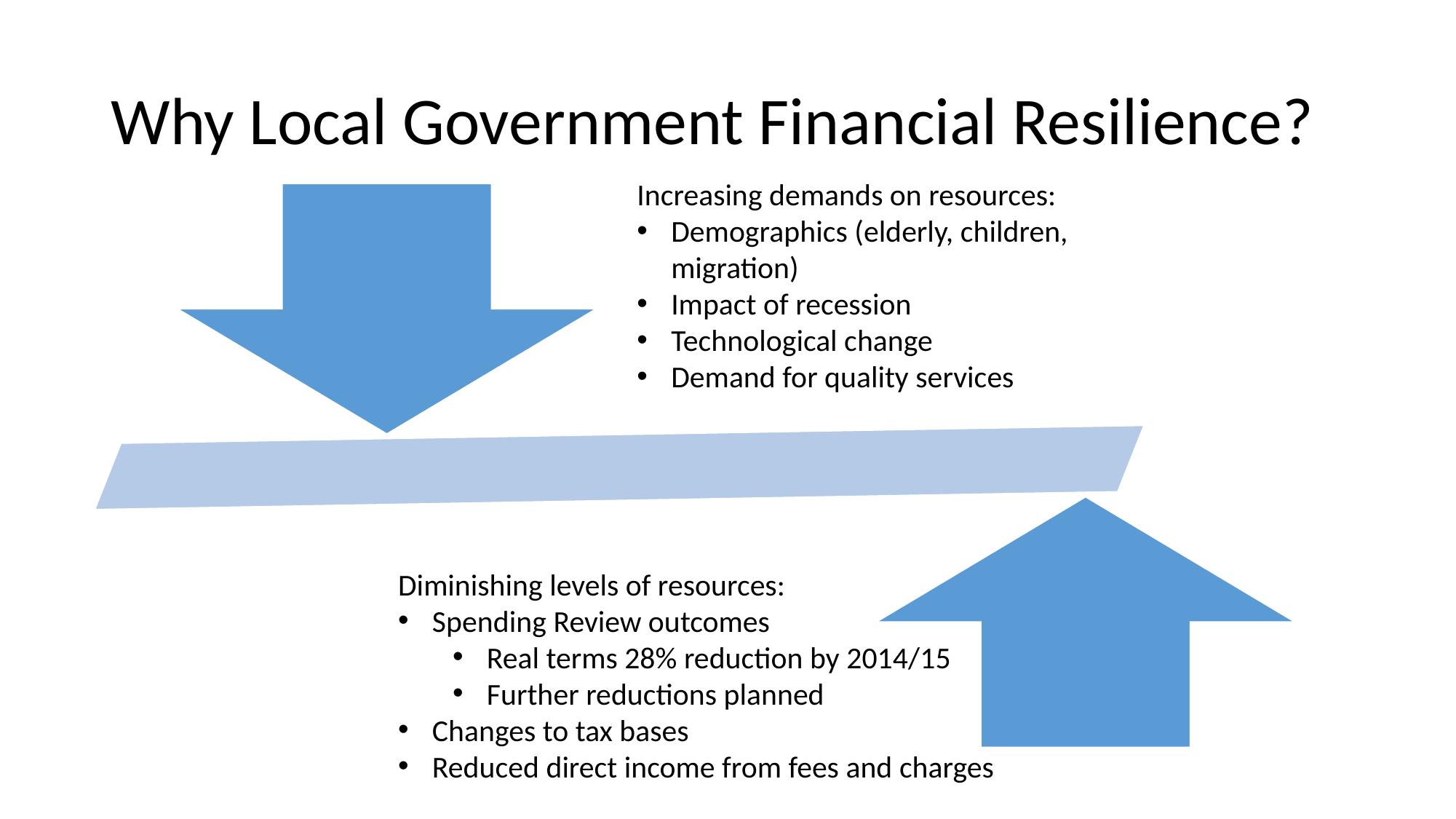

# Why Local Government Financial Resilience?

Increasing demands on resources:
Demographics (elderly, children, migration)
Impact of recession
Technological change
Demand for quality services
Diminishing levels of resources:
Spending Review outcomes
Real terms 28% reduction by 2014/15
Further reductions planned
Changes to tax bases
Reduced direct income from fees and charges